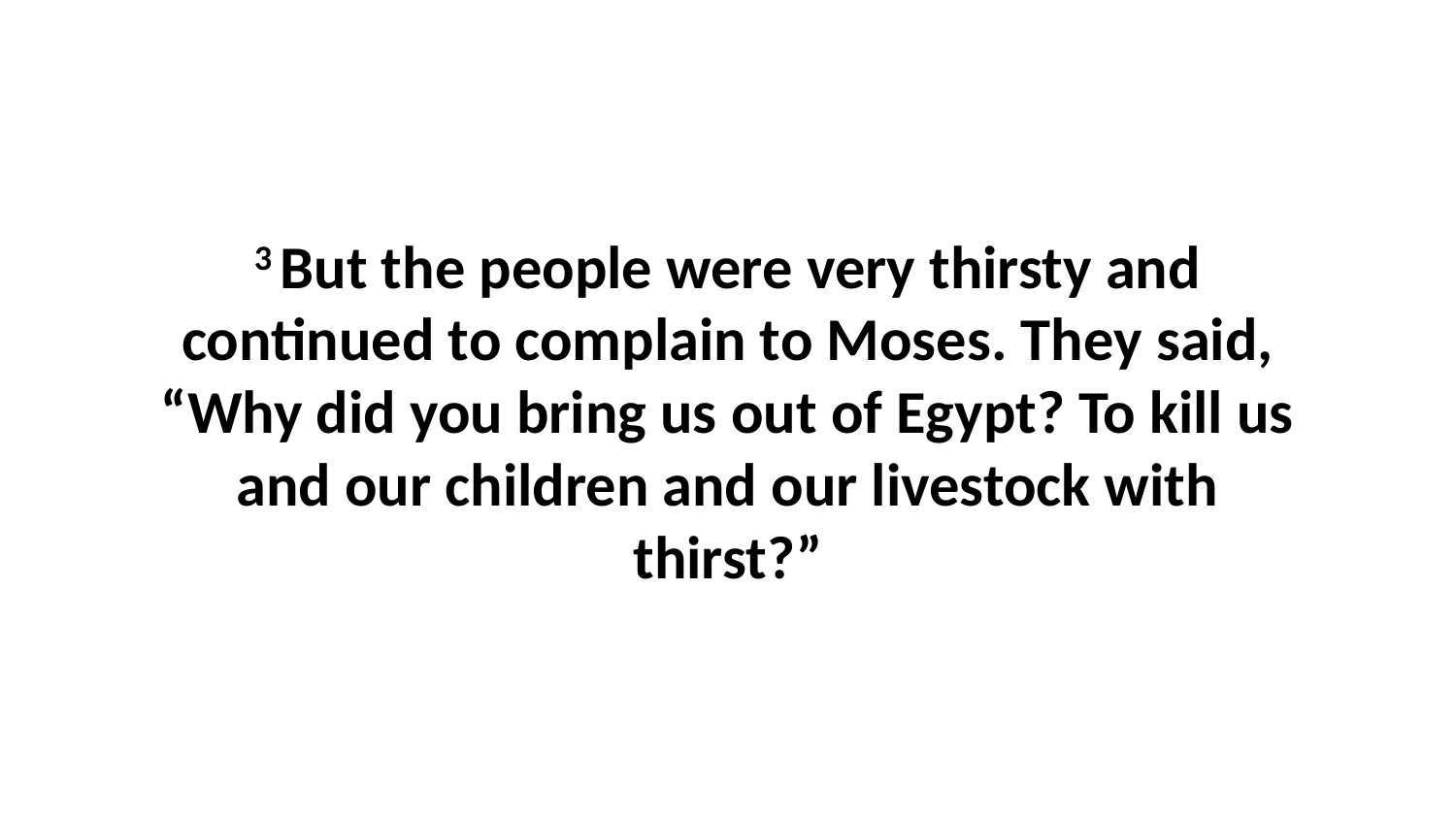

3 But the people were very thirsty and continued to complain to Moses. They said, “Why did you bring us out of Egypt? To kill us and our children and our livestock with thirst?”